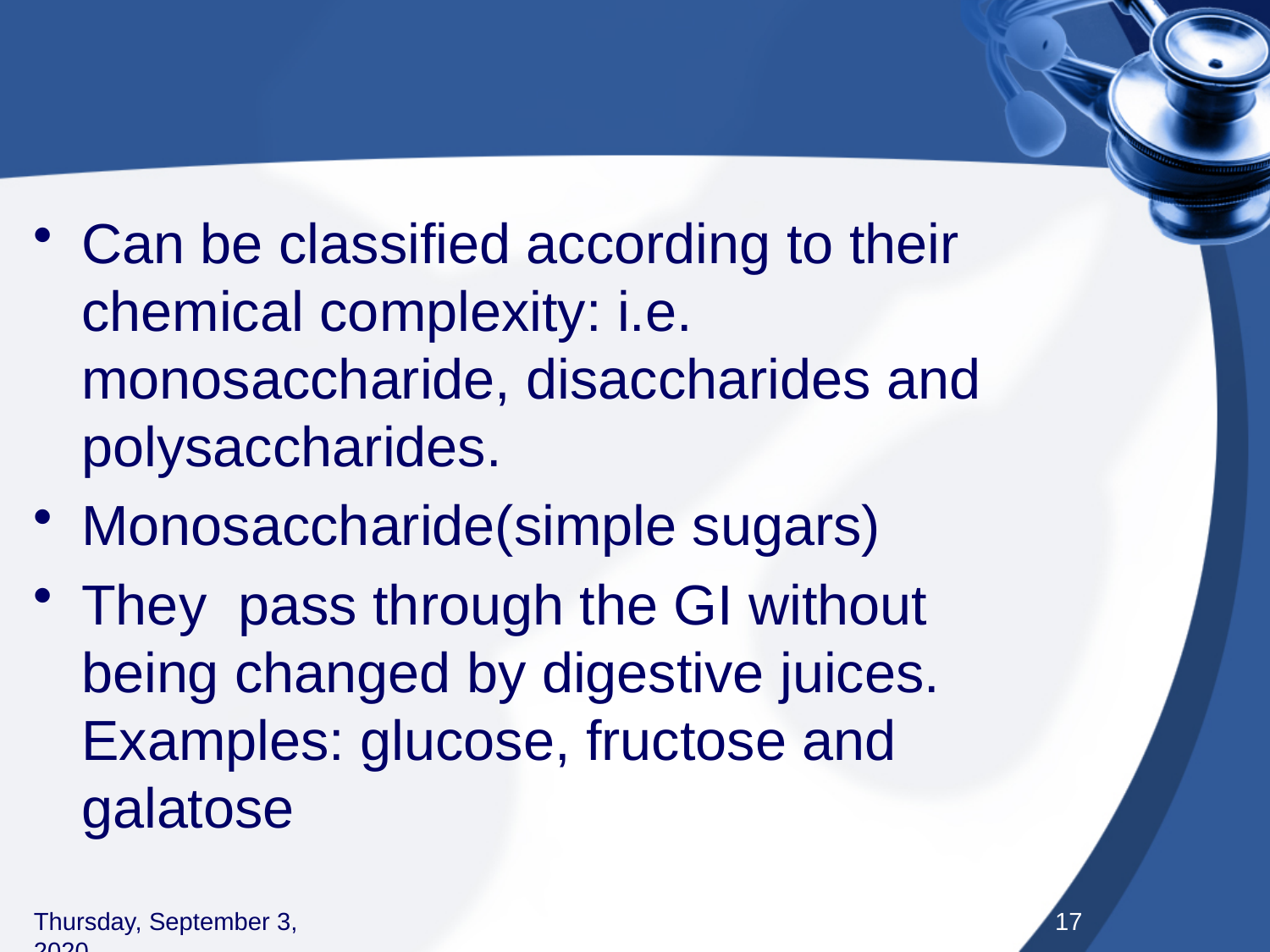

#
Can be classified according to their chemical complexity: i.e. monosaccharide, disaccharides and polysaccharides.
Monosaccharide(simple sugars)
They  pass through the GI without being changed by digestive juices. Examples: glucose, fructose and galatose
Thursday, September 3, 2020

17